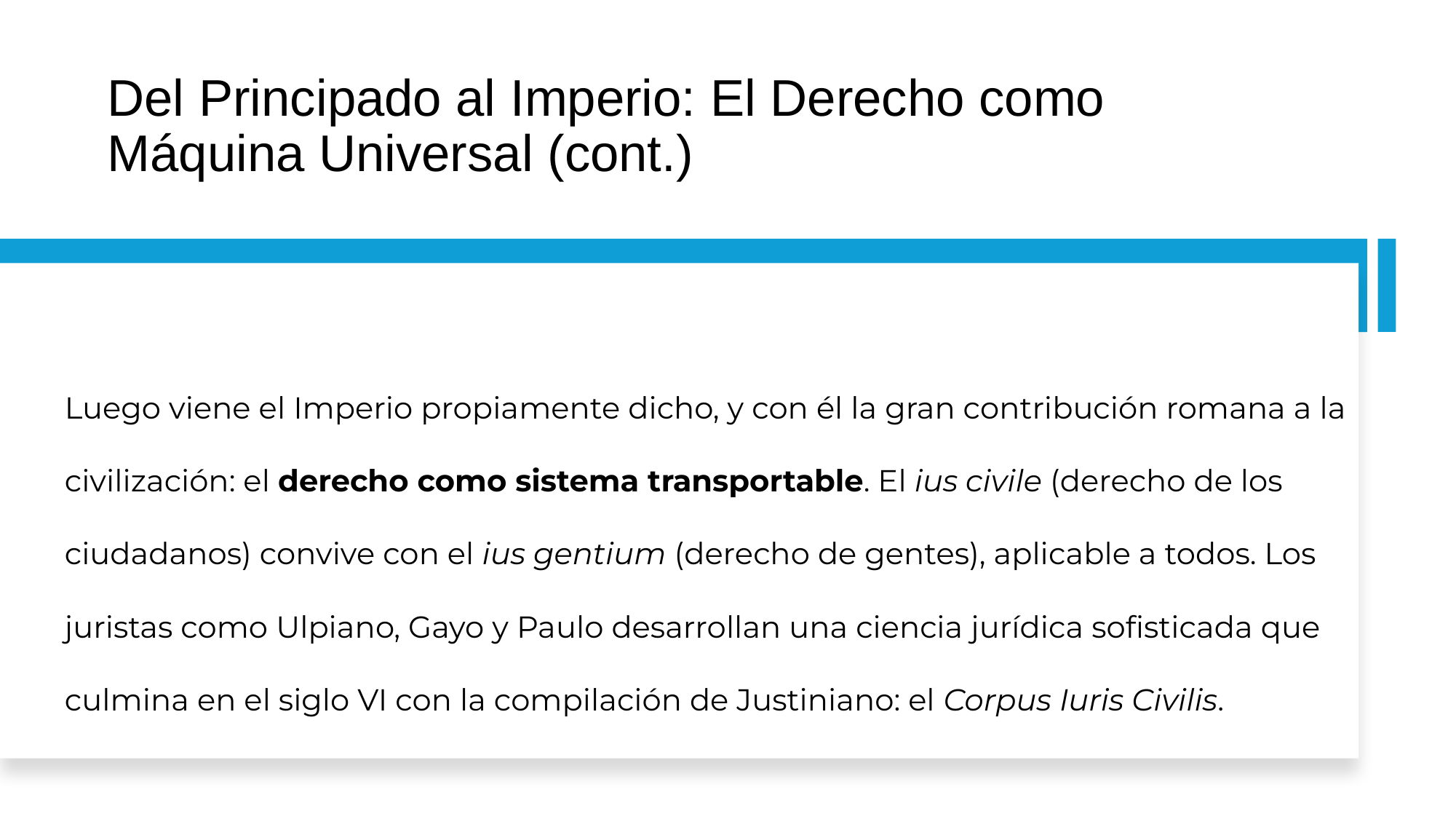

# Del Principado al Imperio: El Derecho como Máquina Universal (cont.)

Luego viene el Imperio propiamente dicho, y con él la gran contribución romana a la civilización: el derecho como sistema transportable. El ius civile (derecho de los ciudadanos) convive con el ius gentium (derecho de gentes), aplicable a todos. Los juristas como Ulpiano, Gayo y Paulo desarrollan una ciencia jurídica sofisticada que culmina en el siglo VI con la compilación de Justiniano: el Corpus Iuris Civilis.